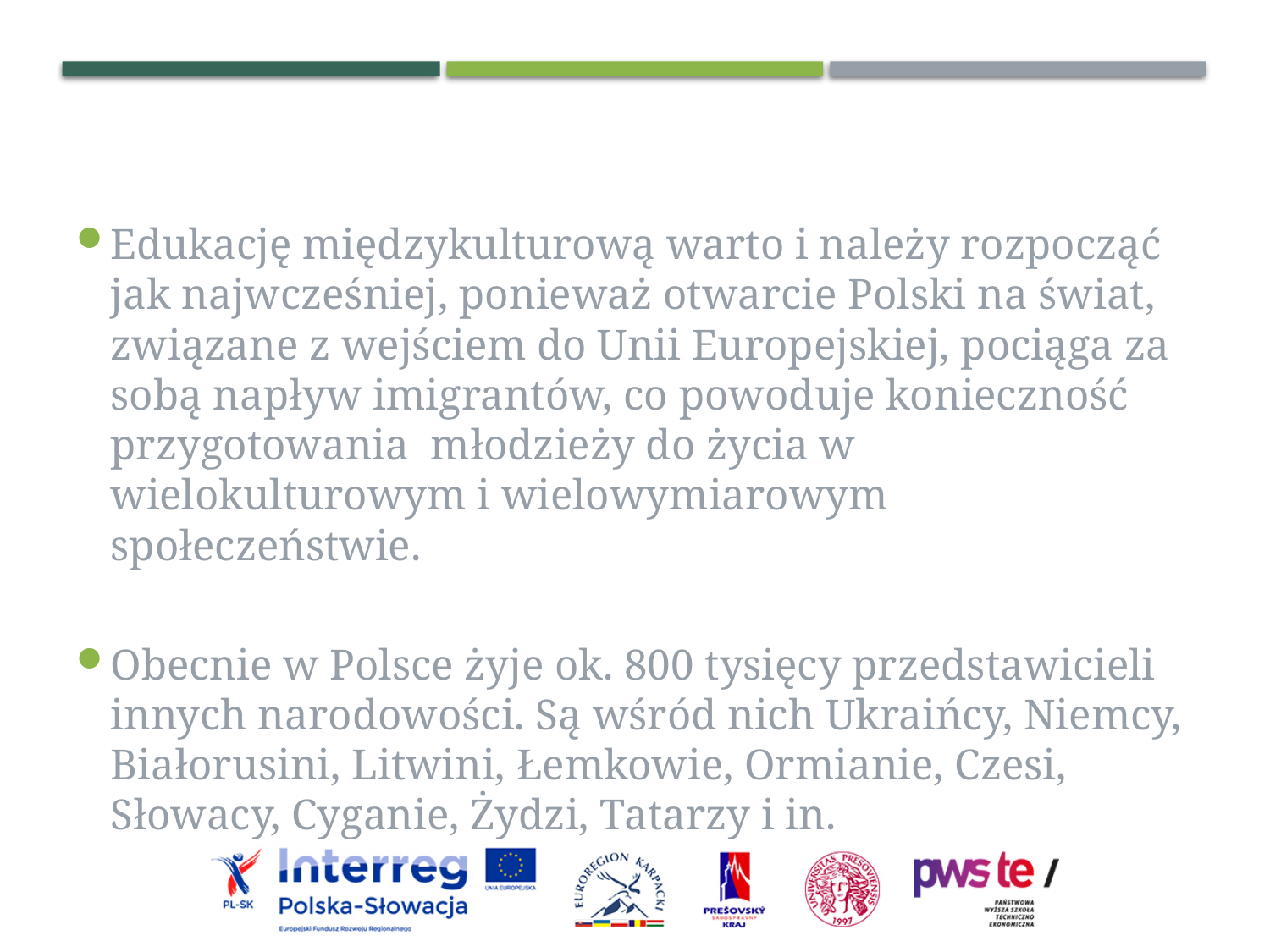

Edukację międzykulturową warto i należy rozpocząć jak najwcześniej, ponieważ otwarcie Polski na świat, związane z wejściem do Unii Europejskiej, pociąga za sobą napływ imigrantów, co powoduje konieczność przygotowania  młodzieży do życia w  wielokulturowym i wielowymiarowym społeczeństwie.

Obecnie w Polsce żyje ok. 800 tysięcy przedstawicieli innych narodowości. Są wśród nich Ukraińcy, Niemcy, Białorusini, Litwini, Łemkowie, Ormianie, Czesi, Słowacy, Cyganie, Żydzi, Tatarzy i in.